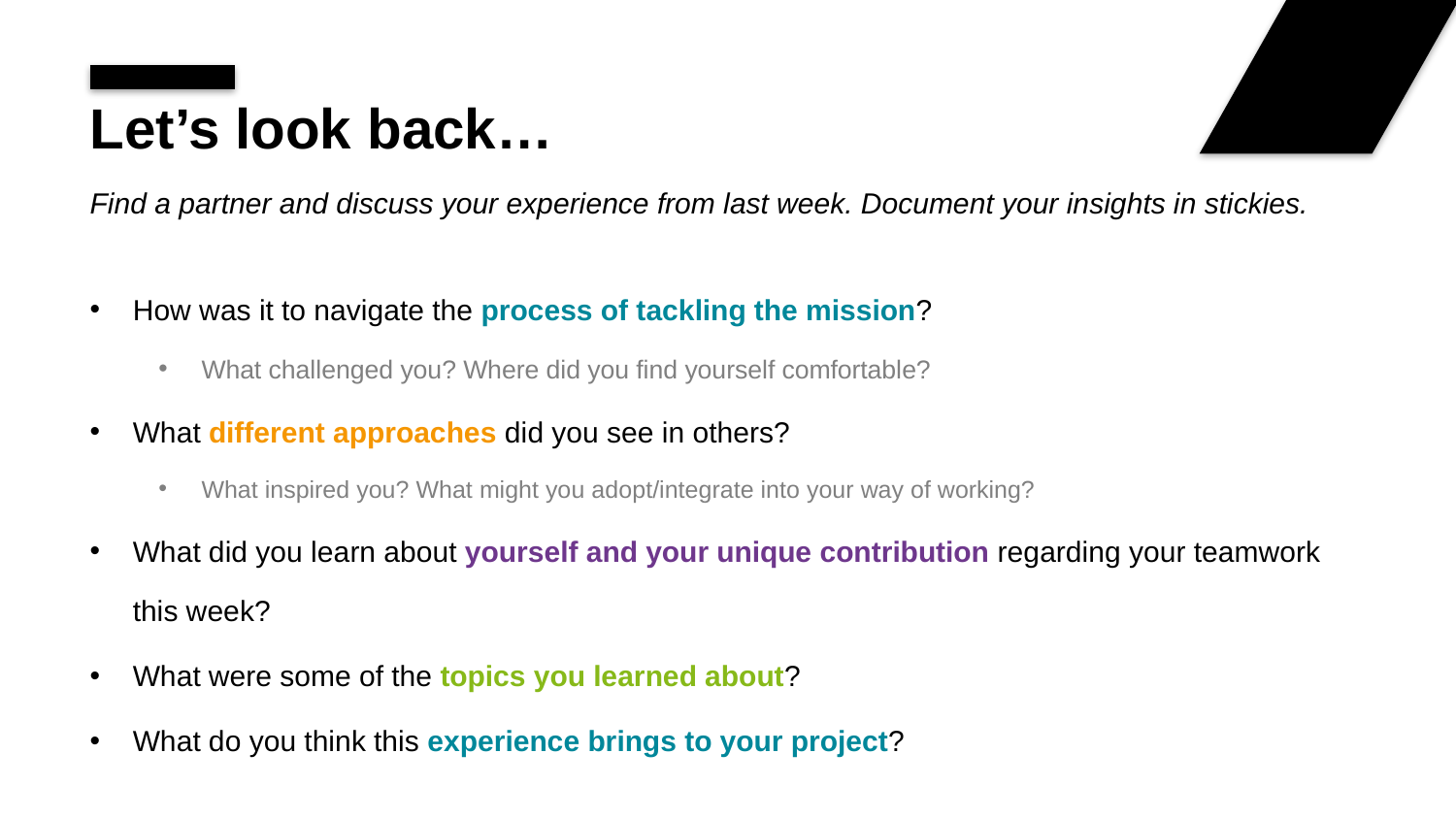

# Let’s look back…
Find a partner and discuss your experience from last week. Document your insights in stickies.

How was it to navigate the process of tackling the mission?
What challenged you? Where did you find yourself comfortable?
What different approaches did you see in others?
What inspired you? What might you adopt/integrate into your way of working?
What did you learn about yourself and your unique contribution regarding your teamwork this week?
What were some of the topics you learned about?
What do you think this experience brings to your project?